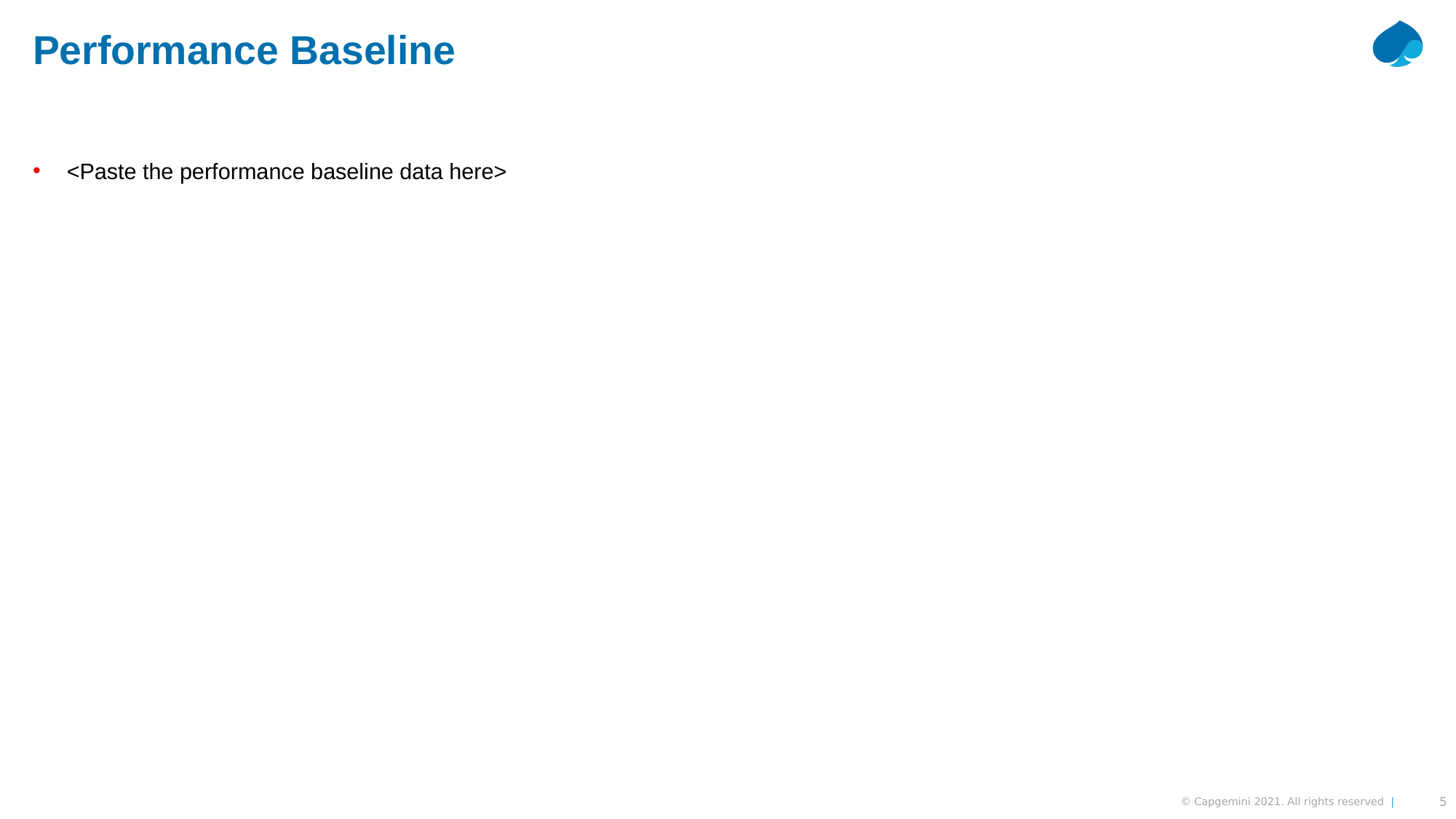

Performance Baseline
<Paste the performance baseline data here>